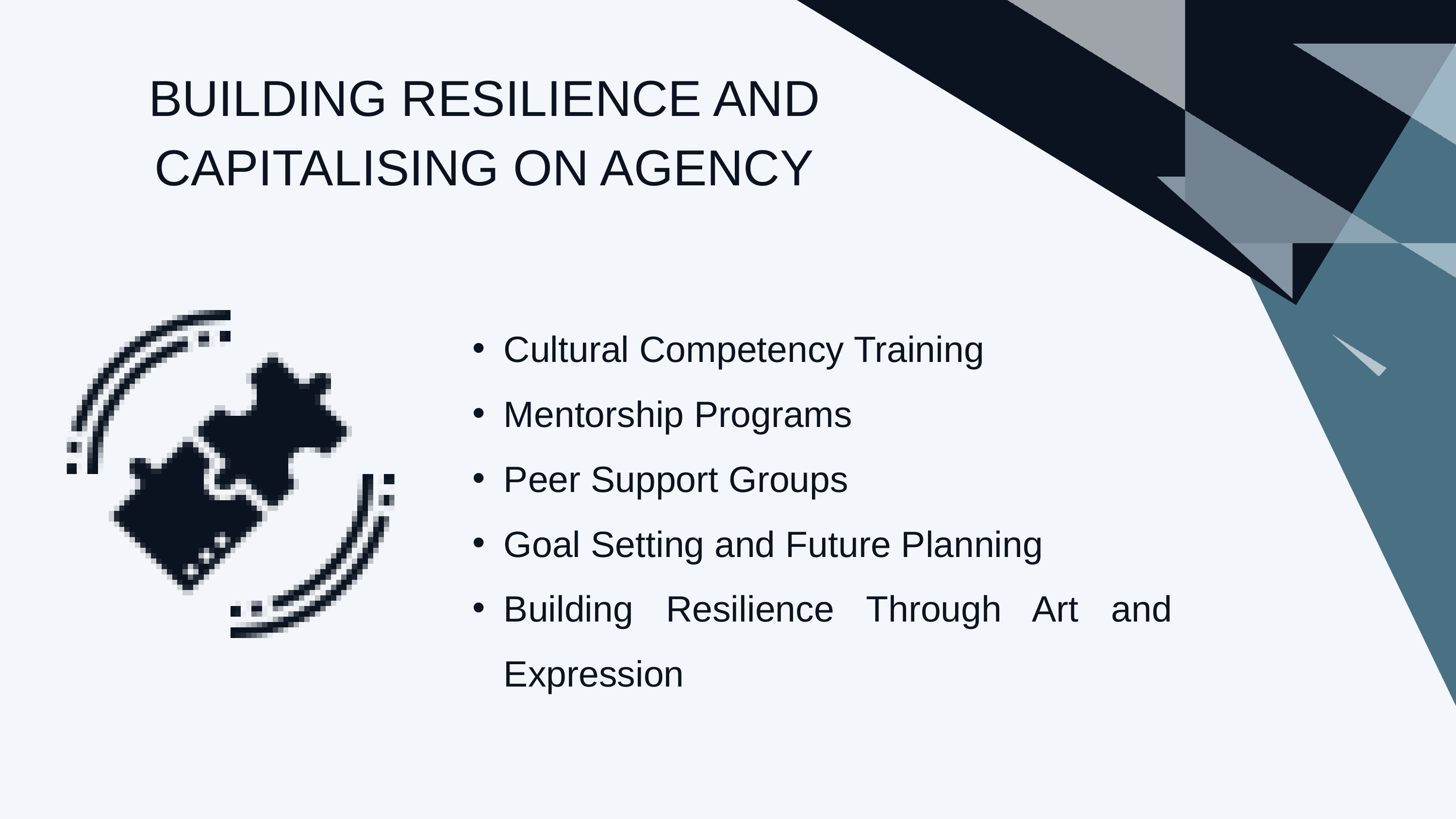

BUILDING RESILIENCE AND CAPITALISING ON AGENCY
Cultural Competency Training
Mentorship Programs
Peer Support Groups
Goal Setting and Future Planning
Building Resilience Through Art and Expression